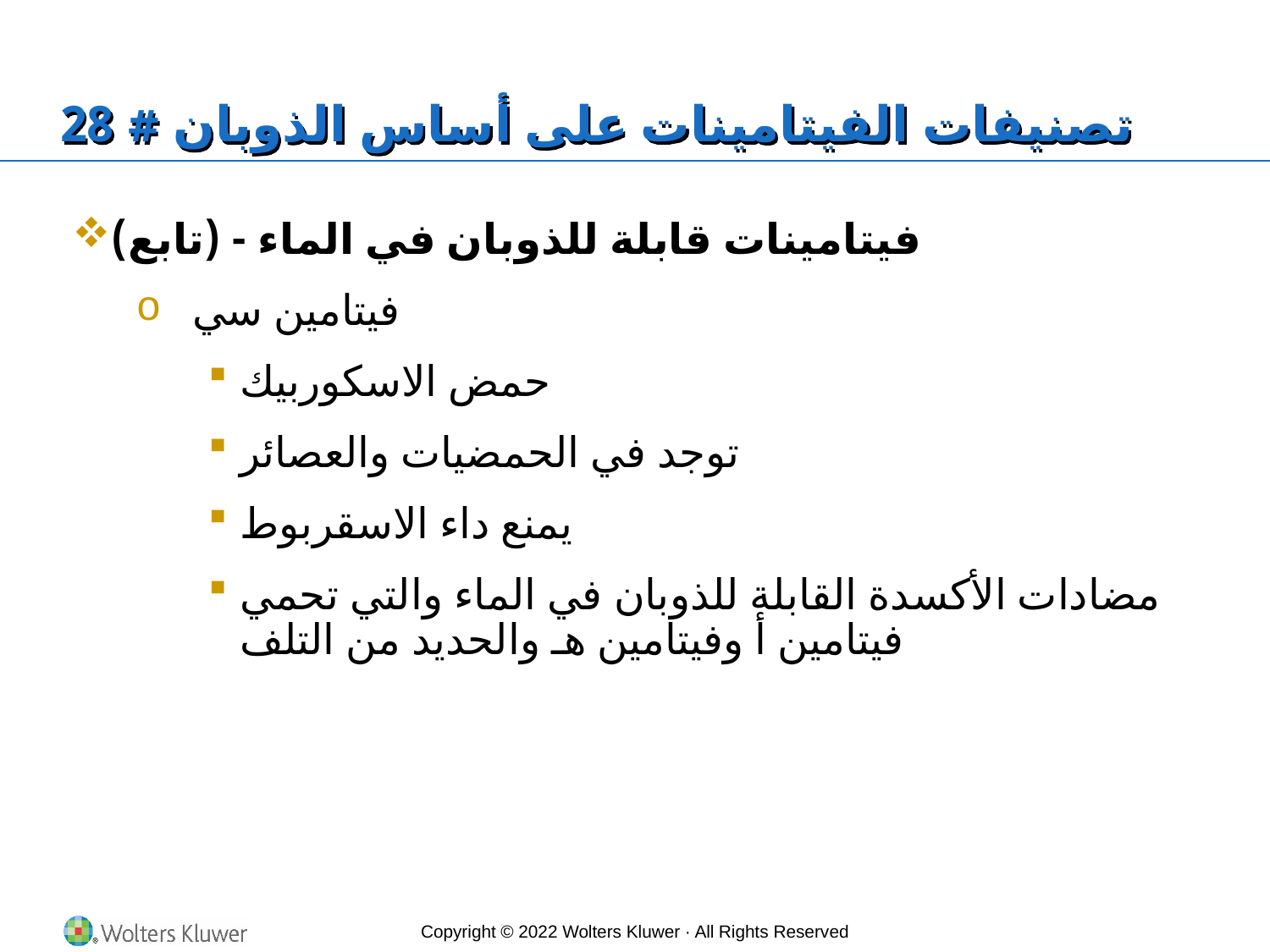

# تصنيفات الفيتامينات على أساس الذوبان # 28
فيتامينات قابلة للذوبان في الماء - (تابع)
فيتامين سي
حمض الاسكوربيك
توجد في الحمضيات والعصائر
يمنع داء الاسقربوط
مضادات الأكسدة القابلة للذوبان في الماء والتي تحمي فيتامين أ وفيتامين هـ والحديد من التلف